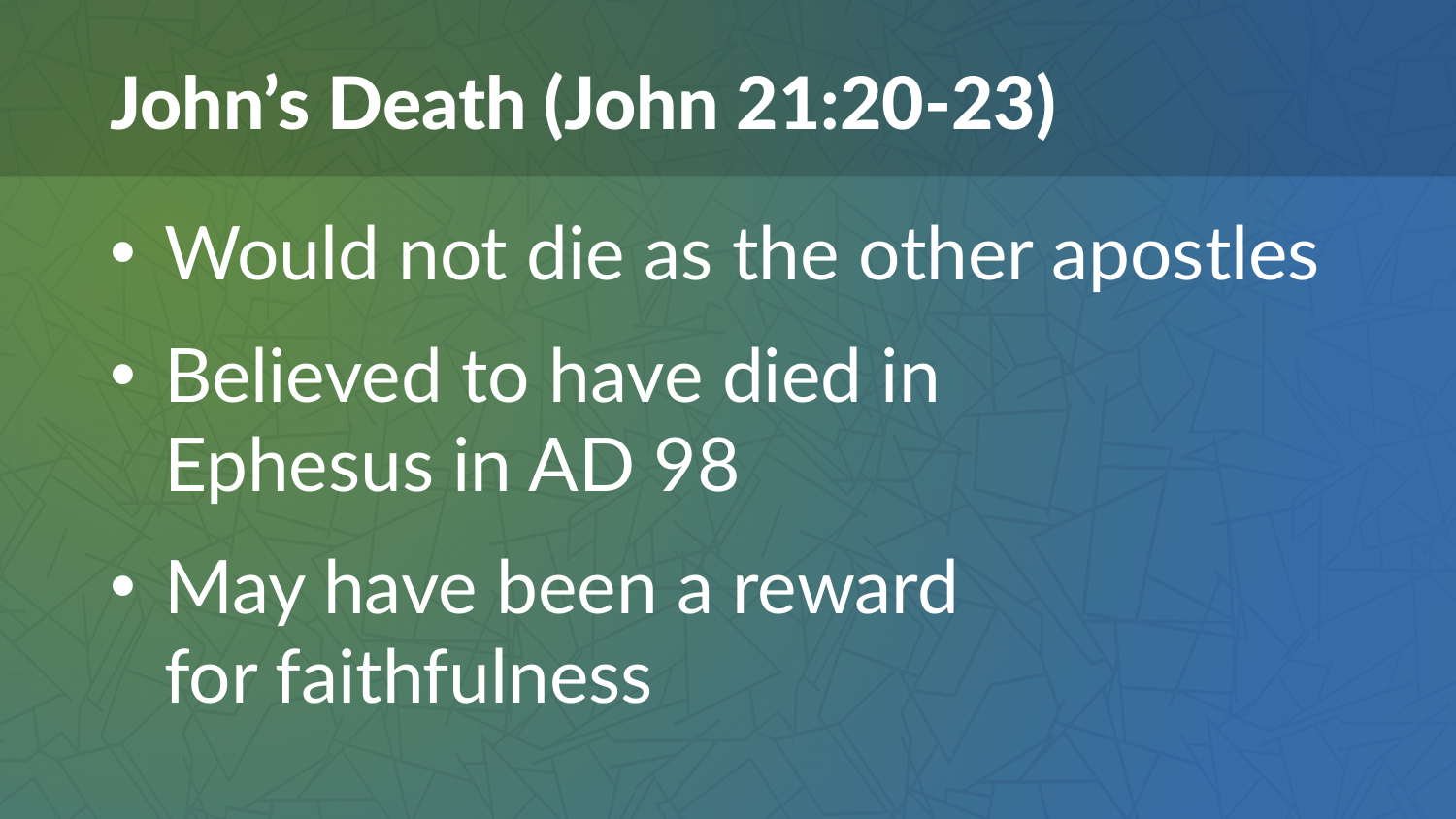

# John’s Death (John 21:20-23)
Would not die as the other apostles
Believed to have died in
Ephesus in AD 98
May have been a reward
for faithfulness